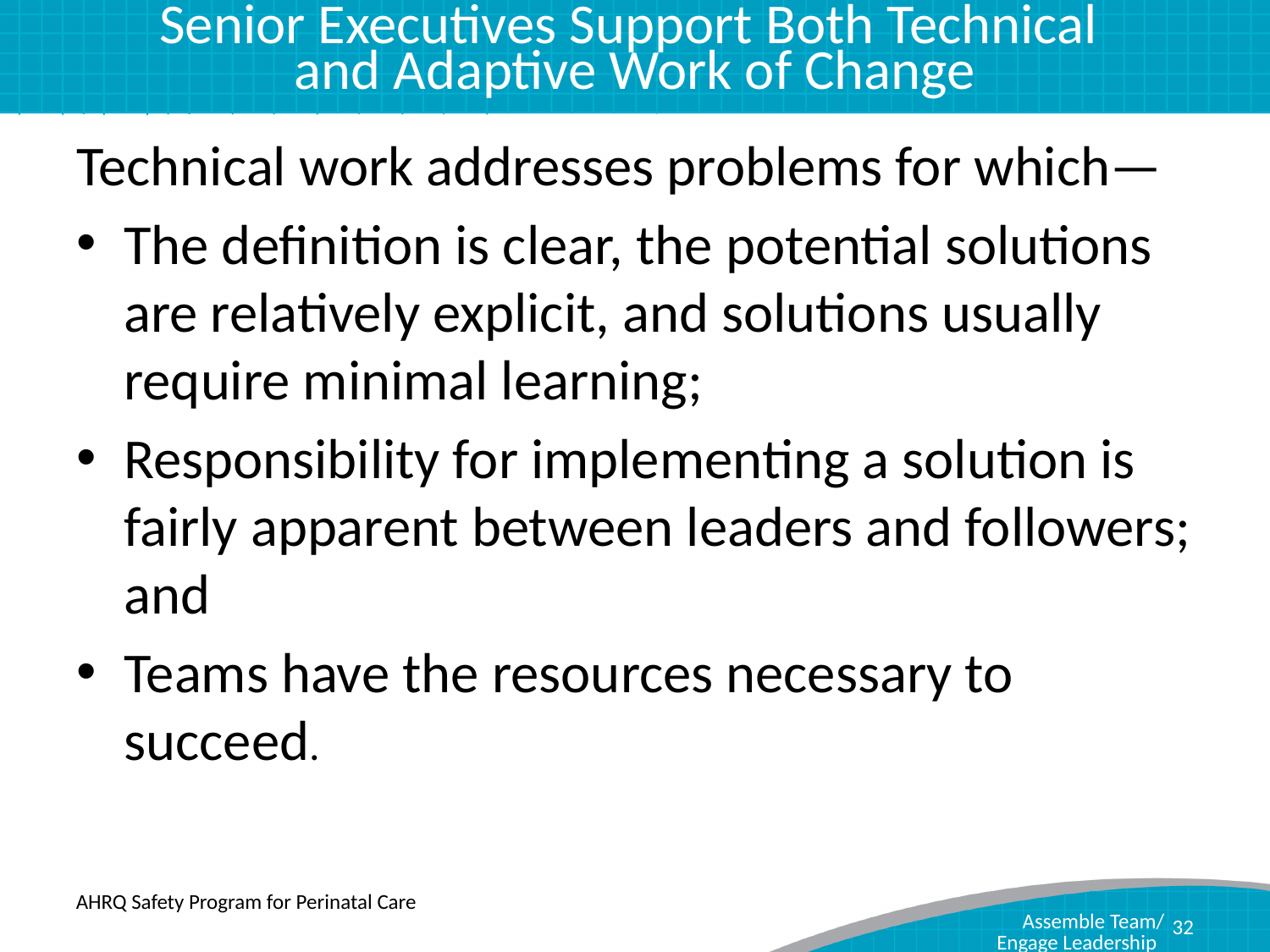

# Senior Executives Support Both Technical and Adaptive Work of Change
Technical work addresses problems for which—
The definition is clear, the potential solutions are relatively explicit, and solutions usually require minimal learning;
Responsibility for implementing a solution is fairly apparent between leaders and followers; and
Teams have the resources necessary to succeed.
AHRQ Safety Program for Perinatal Care
32